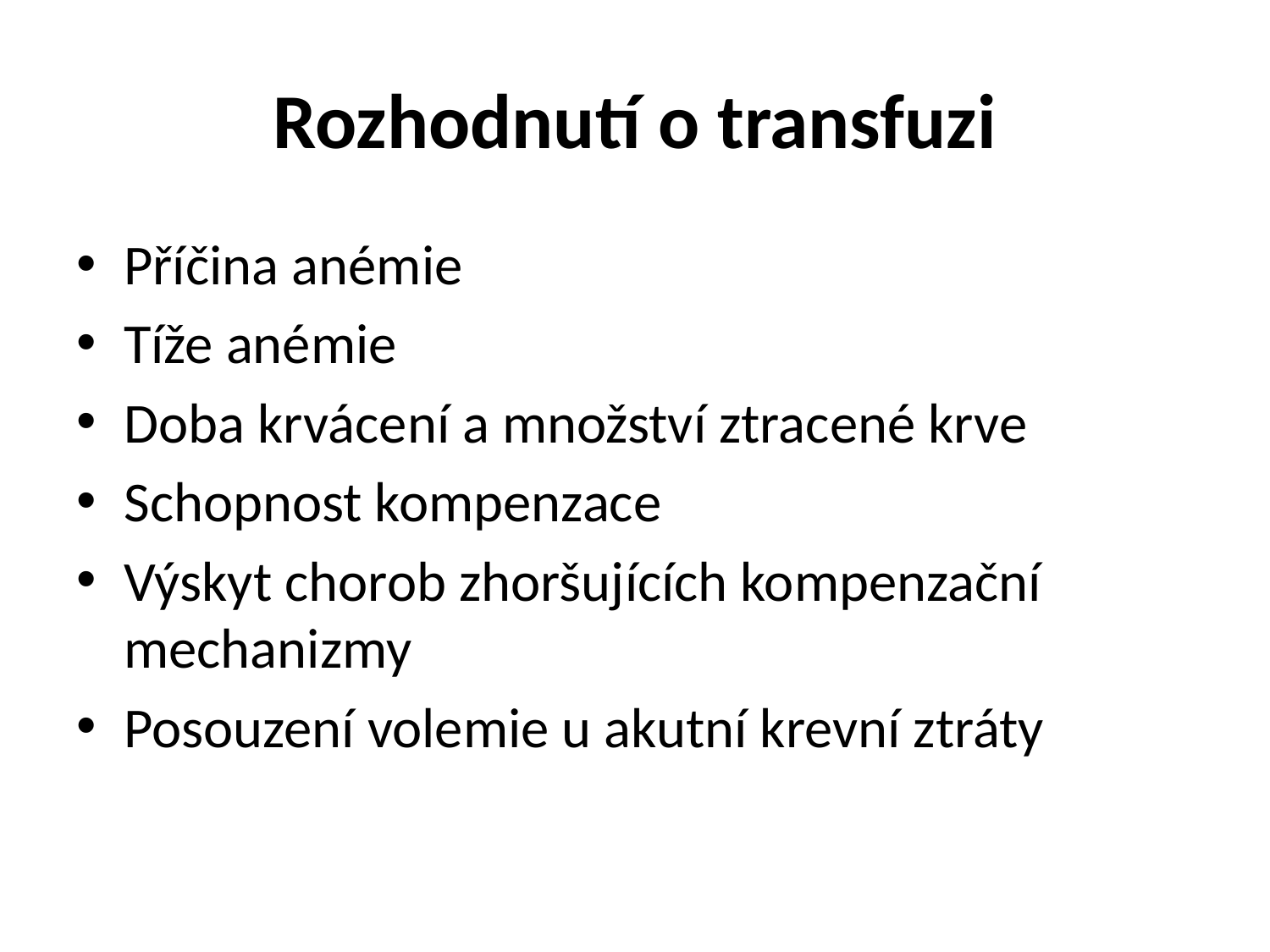

# Rozhodnutí o transfuzi
Příčina anémie
Tíže anémie
Doba krvácení a množství ztracené krve
Schopnost kompenzace
Výskyt chorob zhoršujících kompenzační mechanizmy
Posouzení volemie u akutní krevní ztráty